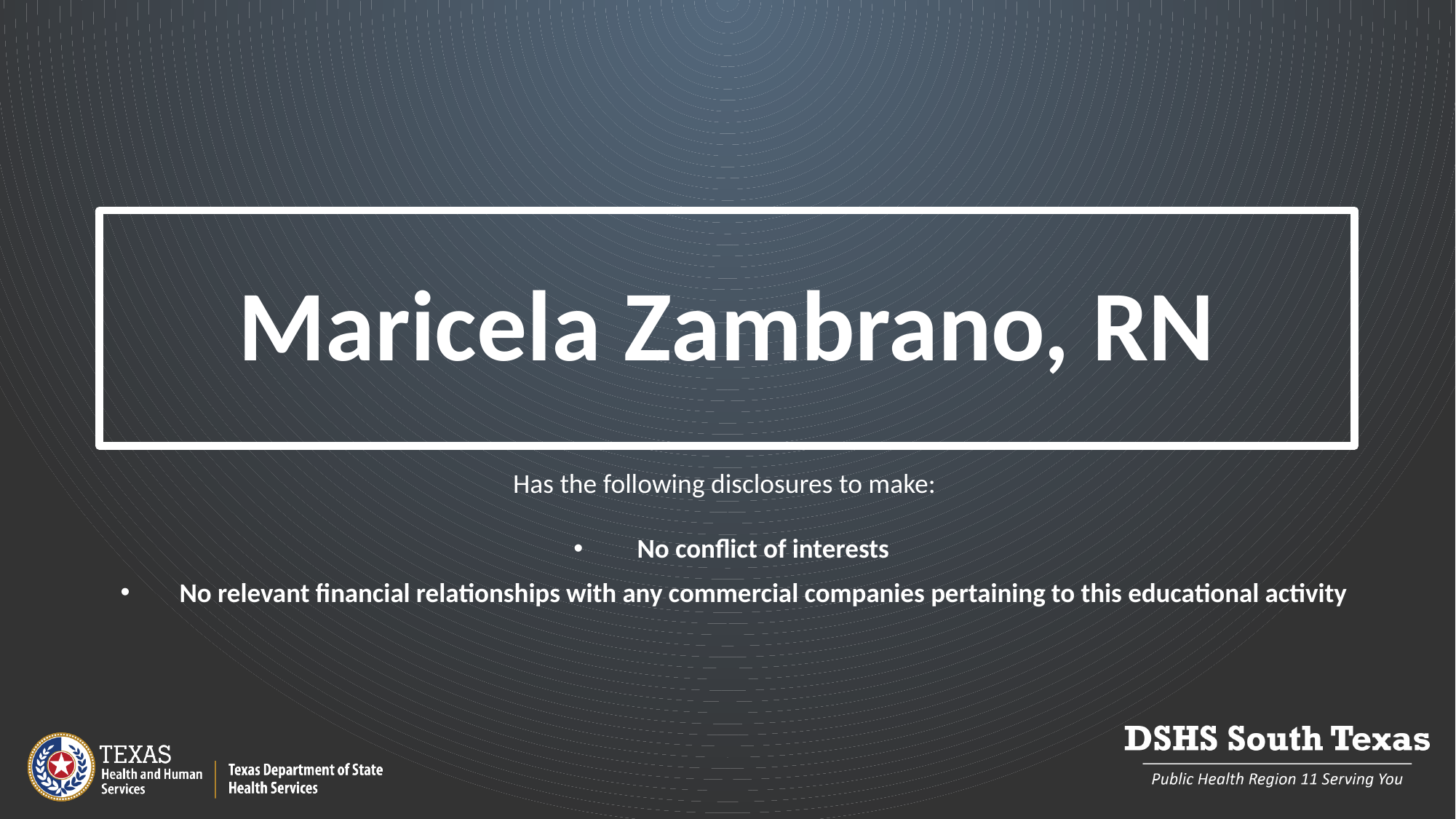

# Maricela Zambrano, RN
Has the following disclosures to make:
No conflict of interests
No relevant financial relationships with any commercial companies pertaining to this educational activity